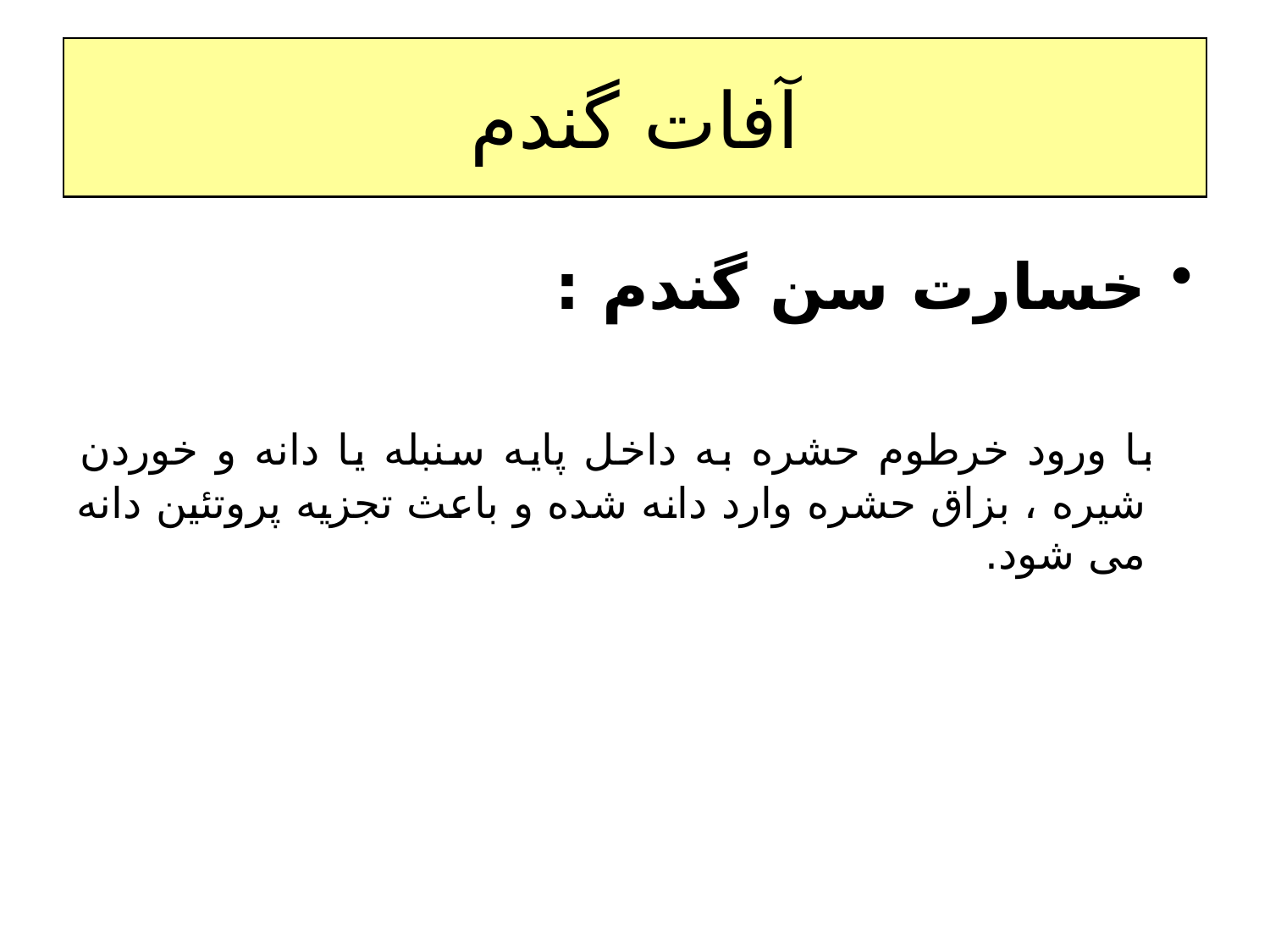

# آفات گندم
خسارت سن گندم :

  با ورود خرطوم حشره به داخل پایه سنبله یا دانه و خوردن شیره ، بزاق حشره وارد دانه شده و باعث تجزیه پروتئین دانه می شود.